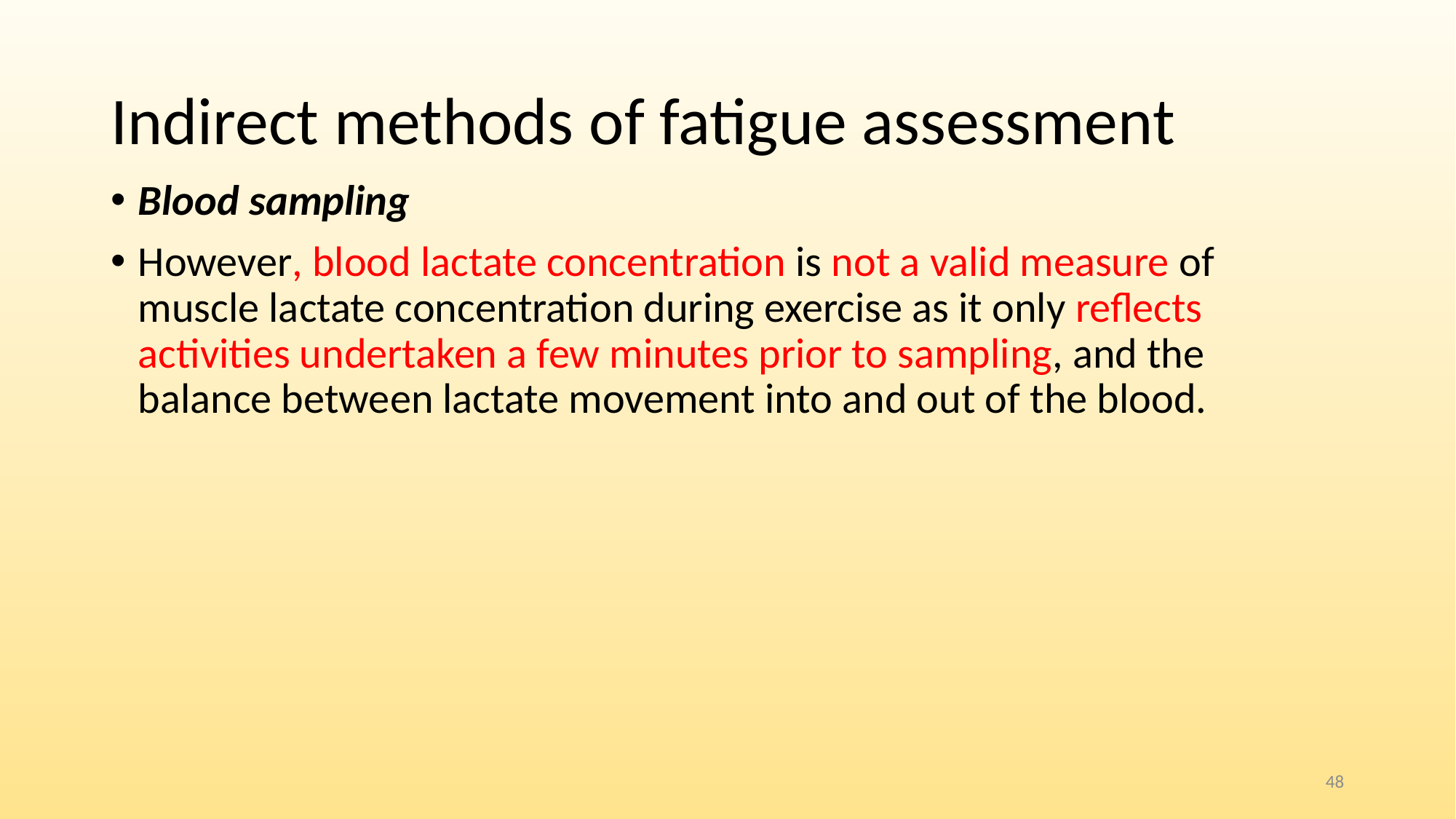

# Indirect methods of fatigue assessment
Blood sampling
However, blood lactate concentration is not a valid measure of muscle lactate concentration during exercise as it only reflects activities undertaken a few minutes prior to sampling, and the balance between lactate movement into and out of the blood.
48